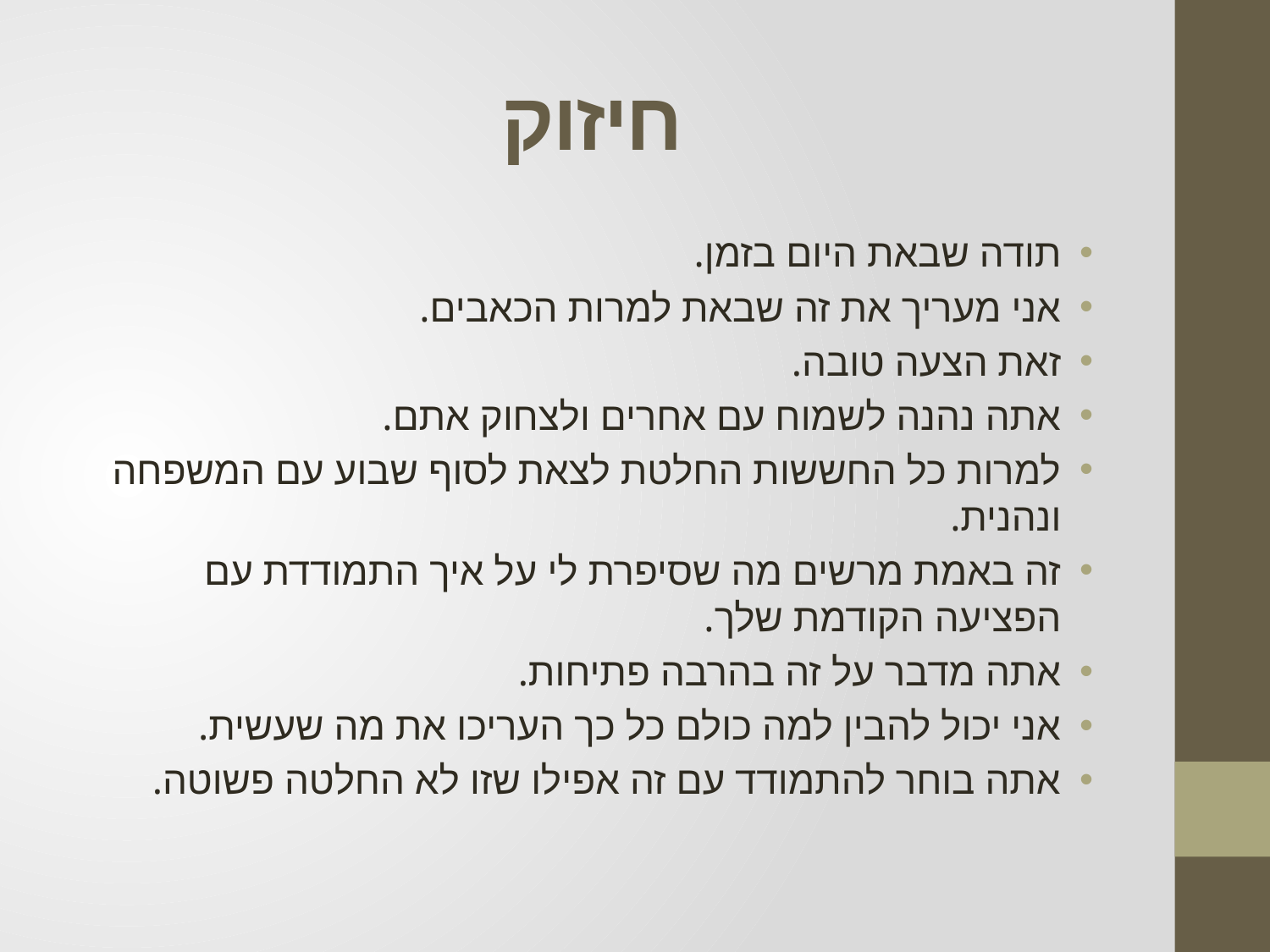

# חיזוק
תודה שבאת היום בזמן.
אני מעריך את זה שבאת למרות הכאבים.
זאת הצעה טובה.
אתה נהנה לשמוח עם אחרים ולצחוק אתם.
למרות כל החששות החלטת לצאת לסוף שבוע עם המשפחה ונהנית.
זה באמת מרשים מה שסיפרת לי על איך התמודדת עם הפציעה הקודמת שלך.
אתה מדבר על זה בהרבה פתיחות.
אני יכול להבין למה כולם כל כך העריכו את מה שעשית.
אתה בוחר להתמודד עם זה אפילו שזו לא החלטה פשוטה.